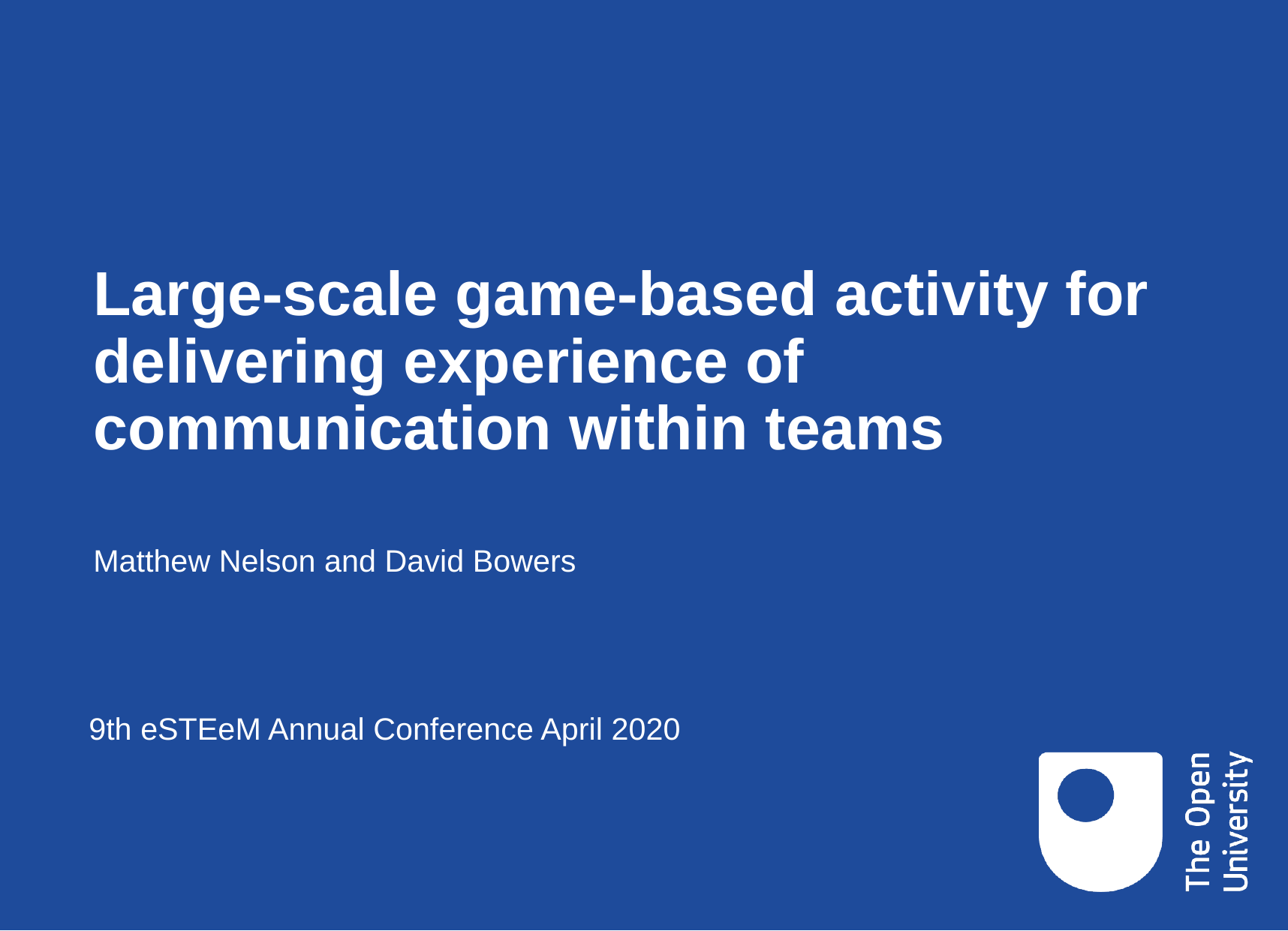

# Large-scale game-based activity for delivering experience of communication within teams
Matthew Nelson and David Bowers
9th eSTEeM Annual Conference April 2020